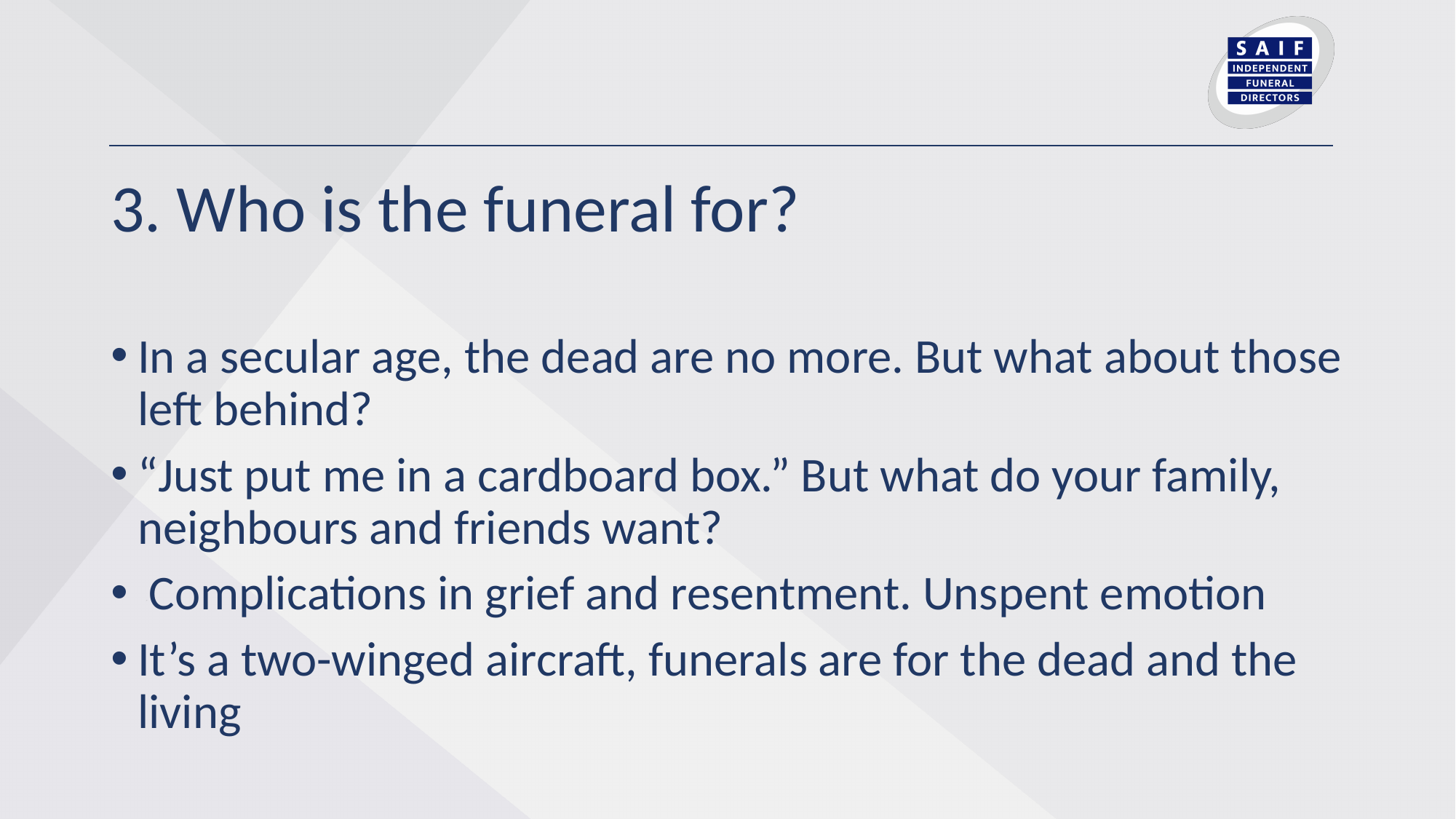

# 3. Who is the funeral for?
In a secular age, the dead are no more. But what about those left behind?
“Just put me in a cardboard box.” But what do your family, neighbours and friends want?
 Complications in grief and resentment. Unspent emotion
It’s a two-winged aircraft, funerals are for the dead and the living